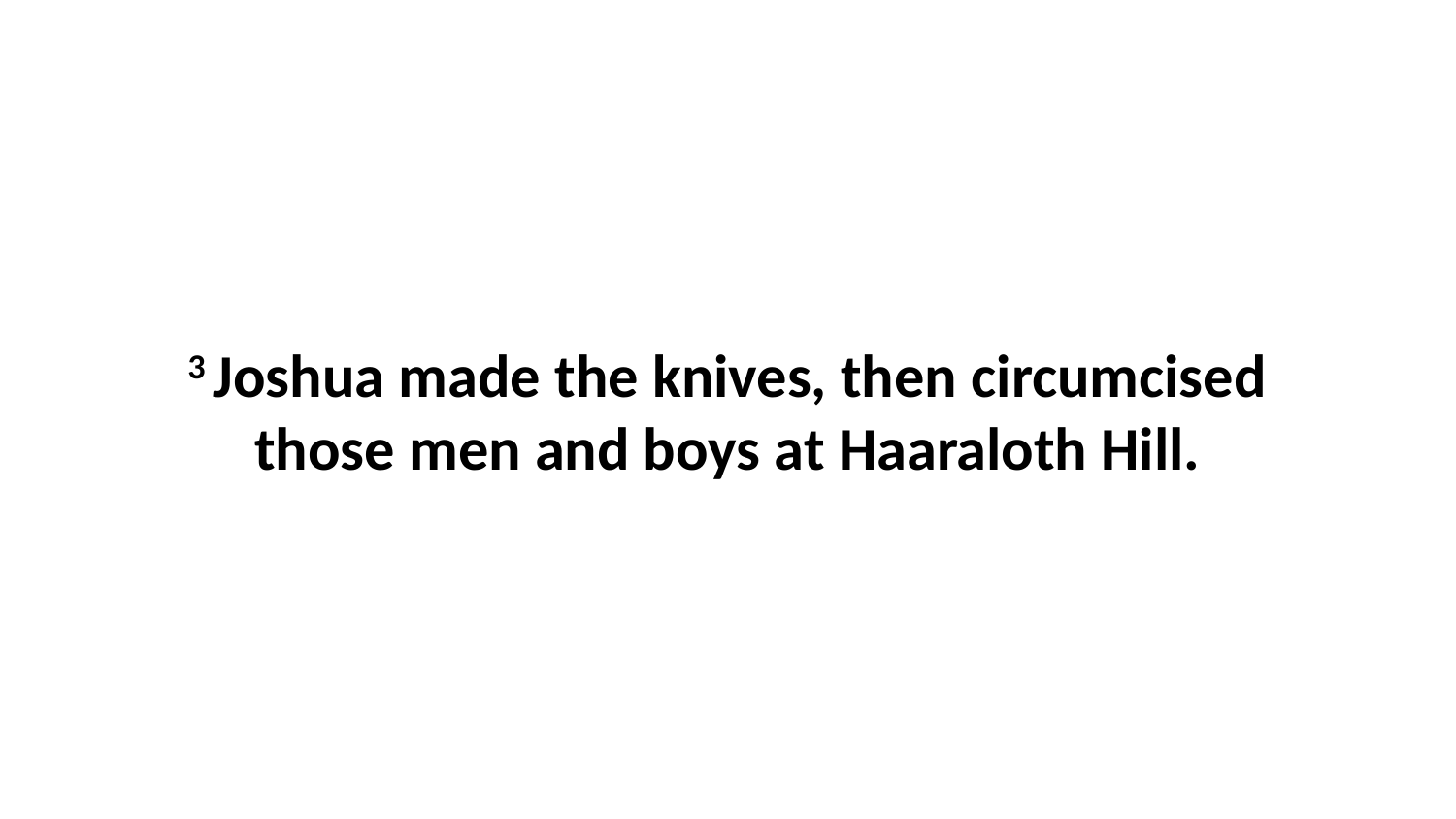

3 Joshua made the knives, then circumcised those men and boys at Haaraloth Hill.